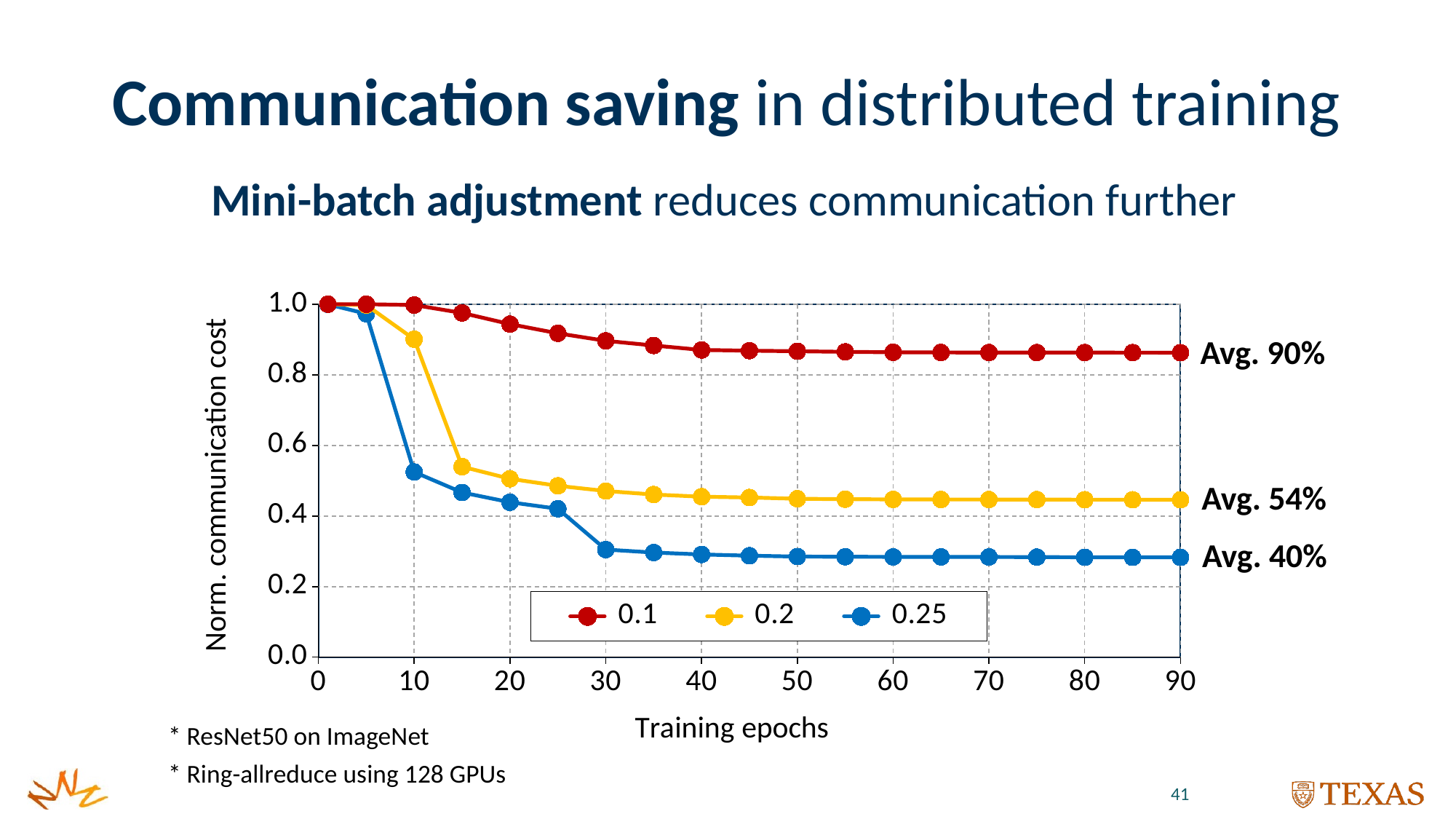

# Communication saving in distributed training
Mini-batch adjustment reduces communication further

### Chart

| Category |  0.1 |  0.2 |  0.25 |
|---|---|---|---|
Avg. 90%
Norm. communication cost
Avg. 54%
Avg. 40%
* ResNet50 on ImageNet
* Ring-allreduce using 128 GPUs
41